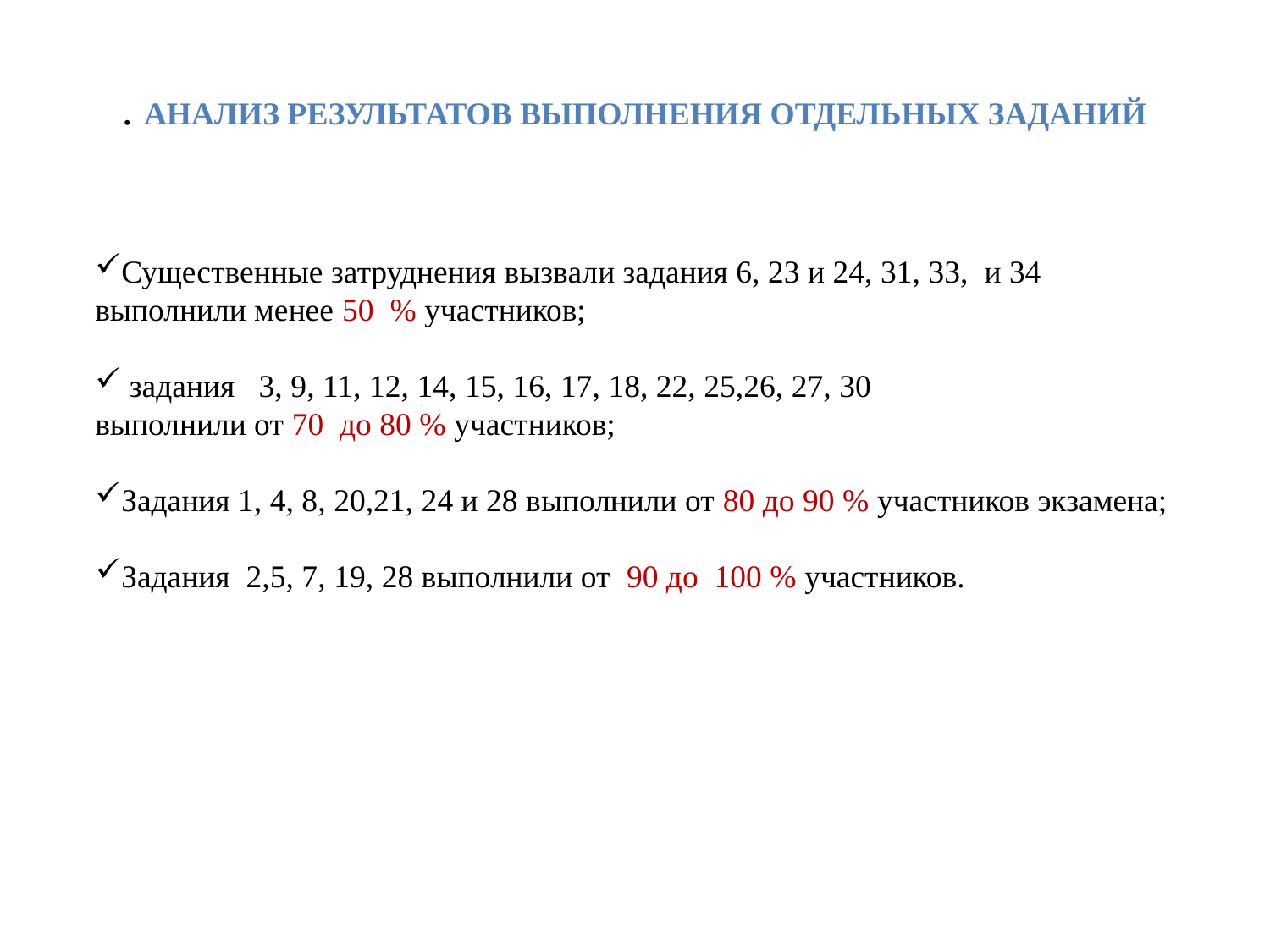

# . АНАЛИЗ РЕЗУЛЬТАТОВ ВЫПОЛНЕНИЯ ОТДЕЛЬНЫХ ЗАДАНИЙ

Существенные затруднения вызвали задания 6, 23 и 24, 31, 33,  и 34
выполнили менее 50  % участников;

 задания   3, 9, 11, 12, 14, 15, 16, 17, 18, 22, 25,26, 27, 30
выполнили от 70  до 80 % участников;

Задания 1, 4, 8, 20,21, 24 и 28 выполнили от 80 до 90 % участников экзамена;

Задания  2,5, 7, 19, 28 выполнили от  90 до  100 % участников.